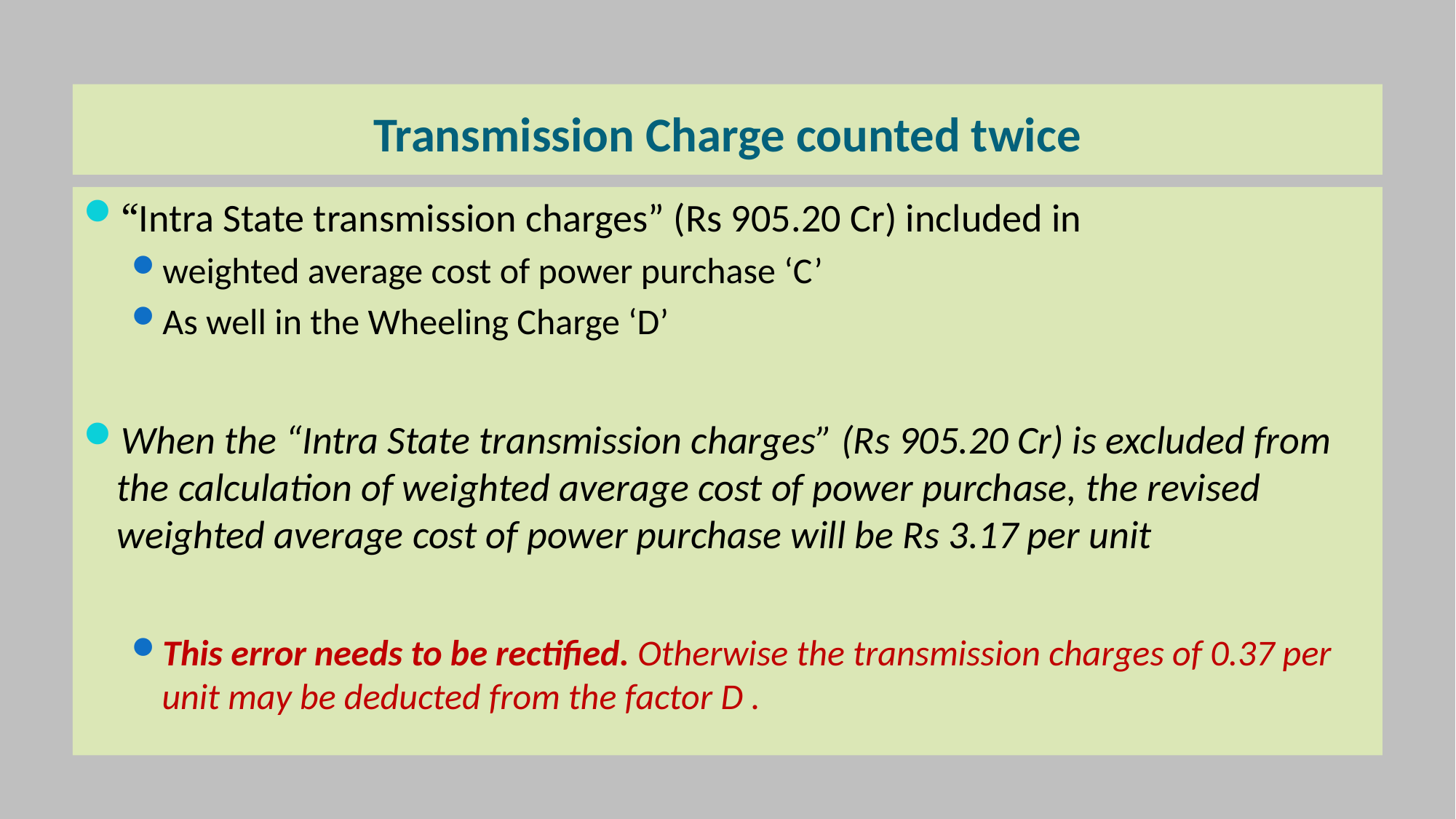

# Transmission Charge counted twice
“Intra State transmission charges” (Rs 905.20 Cr) included in
weighted average cost of power purchase ‘C’
As well in the Wheeling Charge ‘D’

When the “Intra State transmission charges” (Rs 905.20 Cr) is excluded from the calculation of weighted average cost of power purchase, the revised weighted average cost of power purchase will be Rs 3.17 per unit

This error needs to be rectified. Otherwise the transmission charges of 0.37 per unit may be deducted from the factor D .